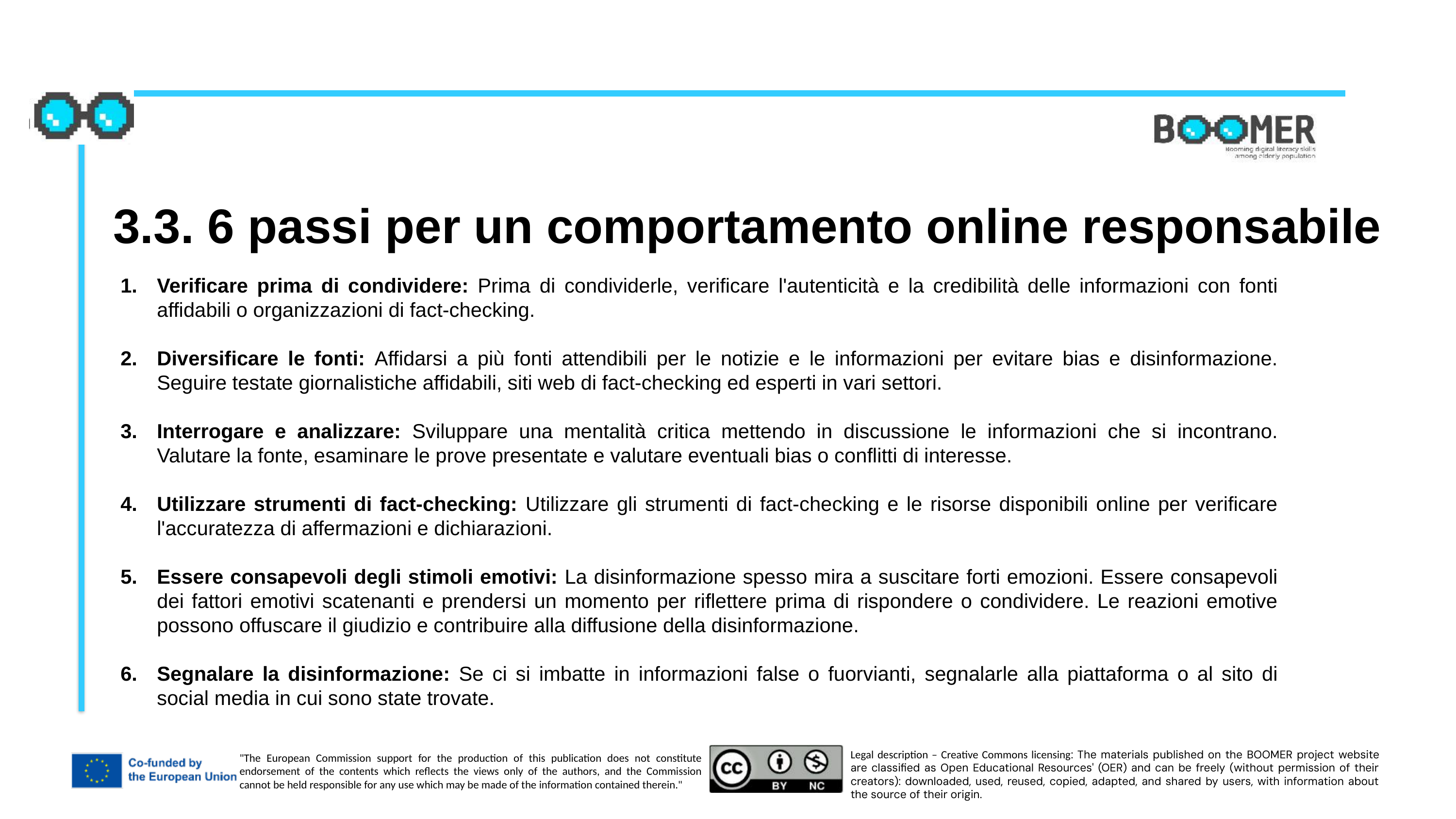

3.3. 6 passi per un comportamento online responsabile
Verificare prima di condividere: Prima di condividerle, verificare l'autenticità e la credibilità delle informazioni con fonti affidabili o organizzazioni di fact-checking.

Diversificare le fonti: Affidarsi a più fonti attendibili per le notizie e le informazioni per evitare bias e disinformazione. Seguire testate giornalistiche affidabili, siti web di fact-checking ed esperti in vari settori.

Interrogare e analizzare: Sviluppare una mentalità critica mettendo in discussione le informazioni che si incontrano. Valutare la fonte, esaminare le prove presentate e valutare eventuali bias o conflitti di interesse.

Utilizzare strumenti di fact-checking: Utilizzare gli strumenti di fact-checking e le risorse disponibili online per verificare l'accuratezza di affermazioni e dichiarazioni.

Essere consapevoli degli stimoli emotivi: La disinformazione spesso mira a suscitare forti emozioni. Essere consapevoli dei fattori emotivi scatenanti e prendersi un momento per riflettere prima di rispondere o condividere. Le reazioni emotive possono offuscare il giudizio e contribuire alla diffusione della disinformazione.

Segnalare la disinformazione: Se ci si imbatte in informazioni false o fuorvianti, segnalarle alla piattaforma o al sito di social media in cui sono state trovate.